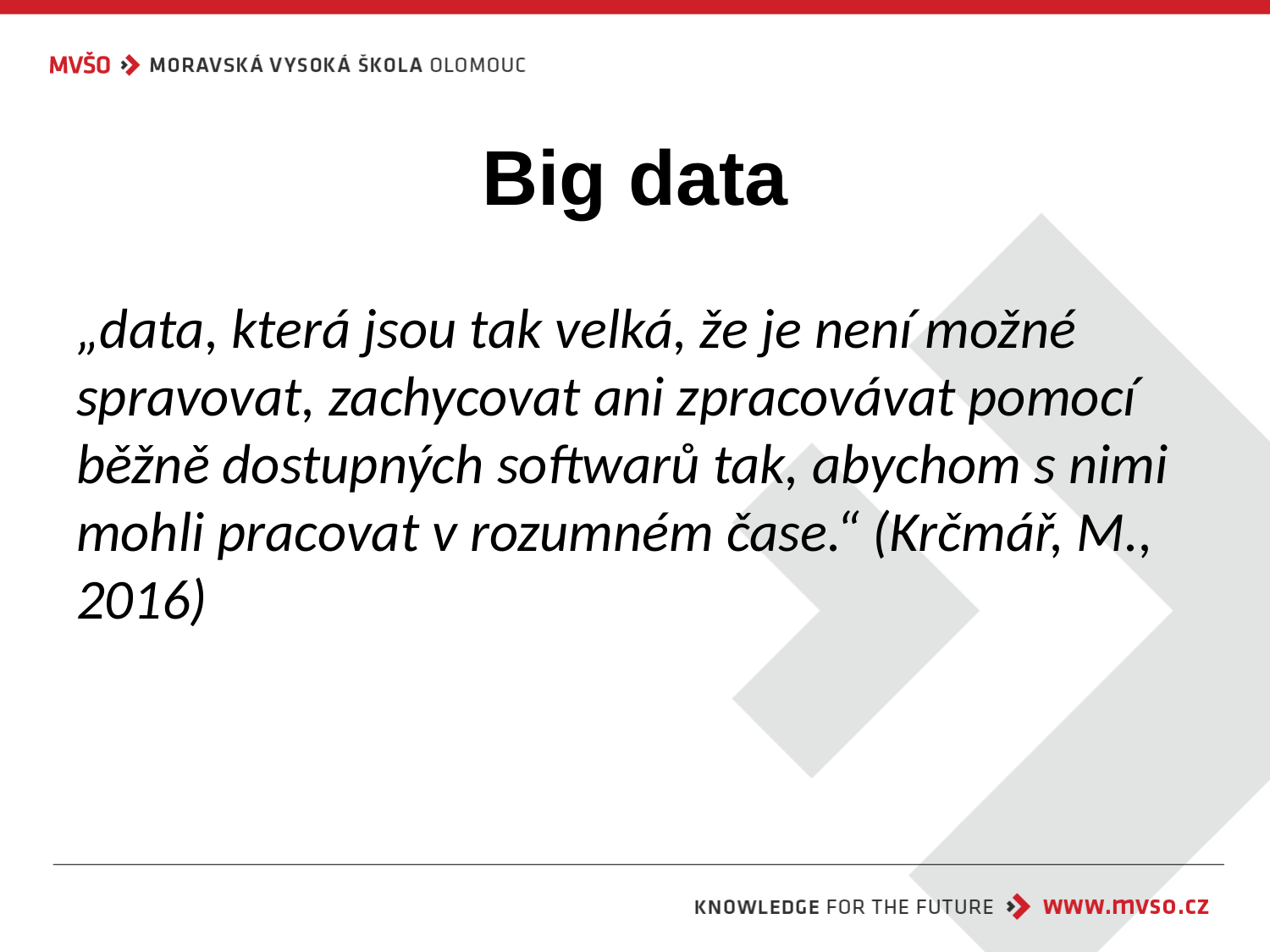

# Big data
„data, která jsou tak velká, že je není možné spravovat, zachycovat ani zpracovávat pomocí běžně dostupných softwarů tak, abychom s nimi mohli pracovat v rozumném čase.“ (Krčmář, M., 2016)